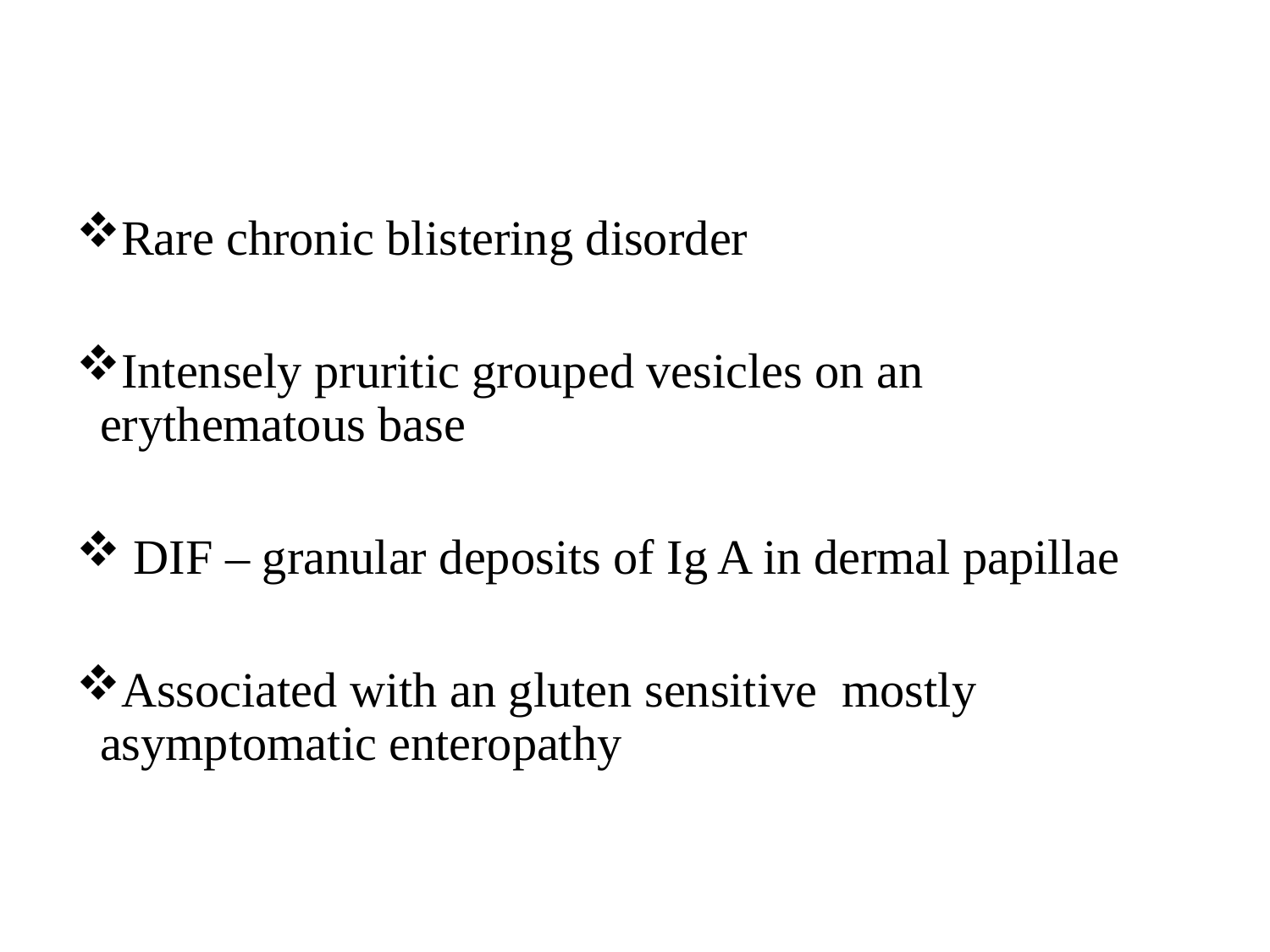

Rare chronic blistering disorder

Intensely pruritic grouped vesicles on an erythematous base

 DIF – granular deposits of Ig A in dermal papillae

Associated with an gluten sensitive  mostly asymptomatic enteropathy